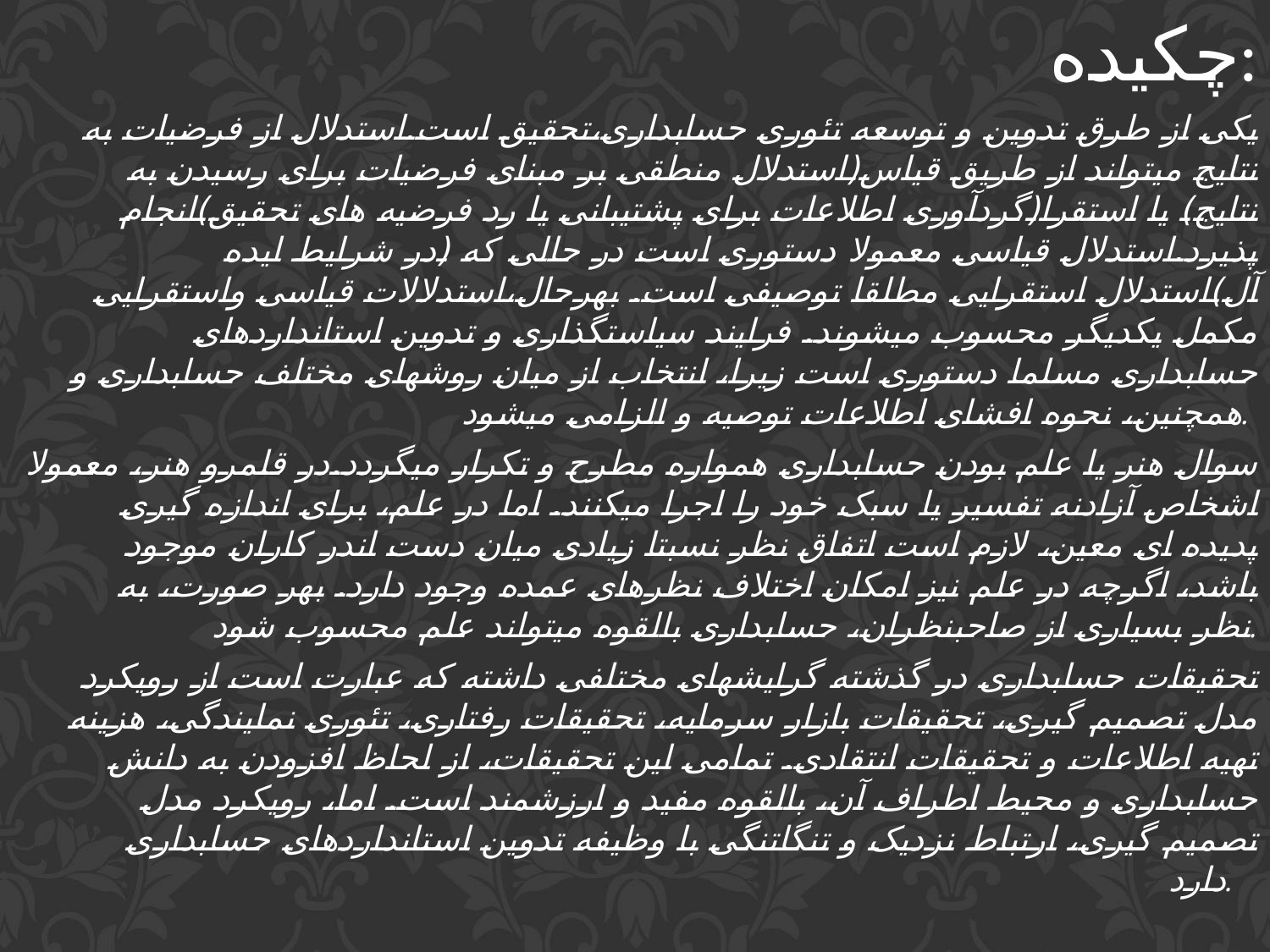

چکیده:
یکی از طرق تدوین و توسعه تئوری حسابداری،تحقیق است.استدلال از فرضیات به نتایج میتواند از طریق قیاس(استدلال منطقی بر مبنای فرضیات برای رسیدن به نتایج) یا استقرا(گردآوری اطلاعات برای پشتیبانی یا رد فرضیه های تحقیق)انجام پذیرد.استدلال قیاسی معمولا دستوری است در حالی که (در شرایط ایده آل)استدلال استقرایی مطلقا توصیفی است. بهرحال،استدلالات قیاسی واستقرایی مکمل یکدیگر محسوب میشوند. فرایند سیاستگذاری و تدوین استانداردهای حسابداری مسلما دستوری است زیرا، انتخاب از میان روشهای مختلف حسابداری و همچنین، نحوه افشای اطلاعات توصیه و الزامی میشود.
سوال هنر یا علم بودن حسابداری همواره مطرح و تکرار میگردد.در قلمرو هنر، معمولا اشخاص آزادنه تفسیر یا سبک خود را اجرا میکنند. اما در علم، برای اندازه گیری پدیده ای معین، لازم است اتفاق نظر نسبتا زیادی میان دست اندر کاران موجود باشد، اگرچه در علم نیز امکان اختلاف نظرهای عمده وجود دارد. بهر صورت، به نظر بسیاری از صاحبنظران، حسابداری بالقوه میتواند علم محسوب شود.
تحقیقات حسابداری در گذشته گرایشهای مختلفی داشته که عبارت است از رویکرد مدل تصمیم گیری، تحقیقات بازار سرمایه، تحقیقات رفتاری، تئوری نمایندگی، هزینه تهیه اطلاعات و تحقیقات انتقادی. تمامی این تحقیقات، از لحاظ افزودن به دانش حسابداری و محیط اطراف آن، بالقوه مفید و ارزشمند است. اما، رویکرد مدل تصمیم گیری، ارتباط نزدیک و تنگاتنگی با وظیفه تدوین استانداردهای حسابداری دارد.